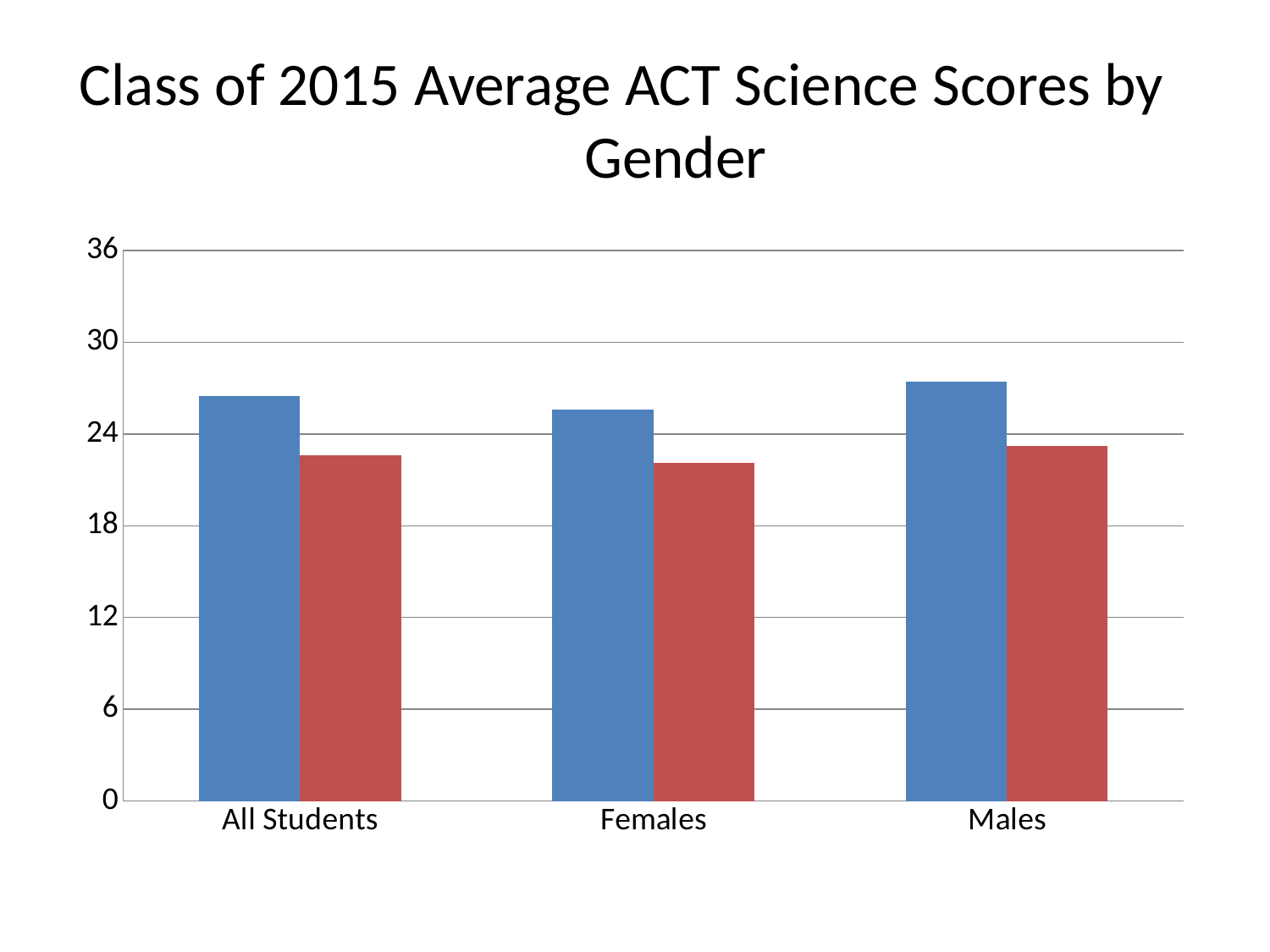

# Class of 2015 Average ACT Science Scores by         Gender

### Chart

| Category | MTSD | State |
|---|---|---|
| All Students | 26.5 | 22.6 |
| Females | 25.6 | 22.1 |
| Males | 27.4 | 23.2 |